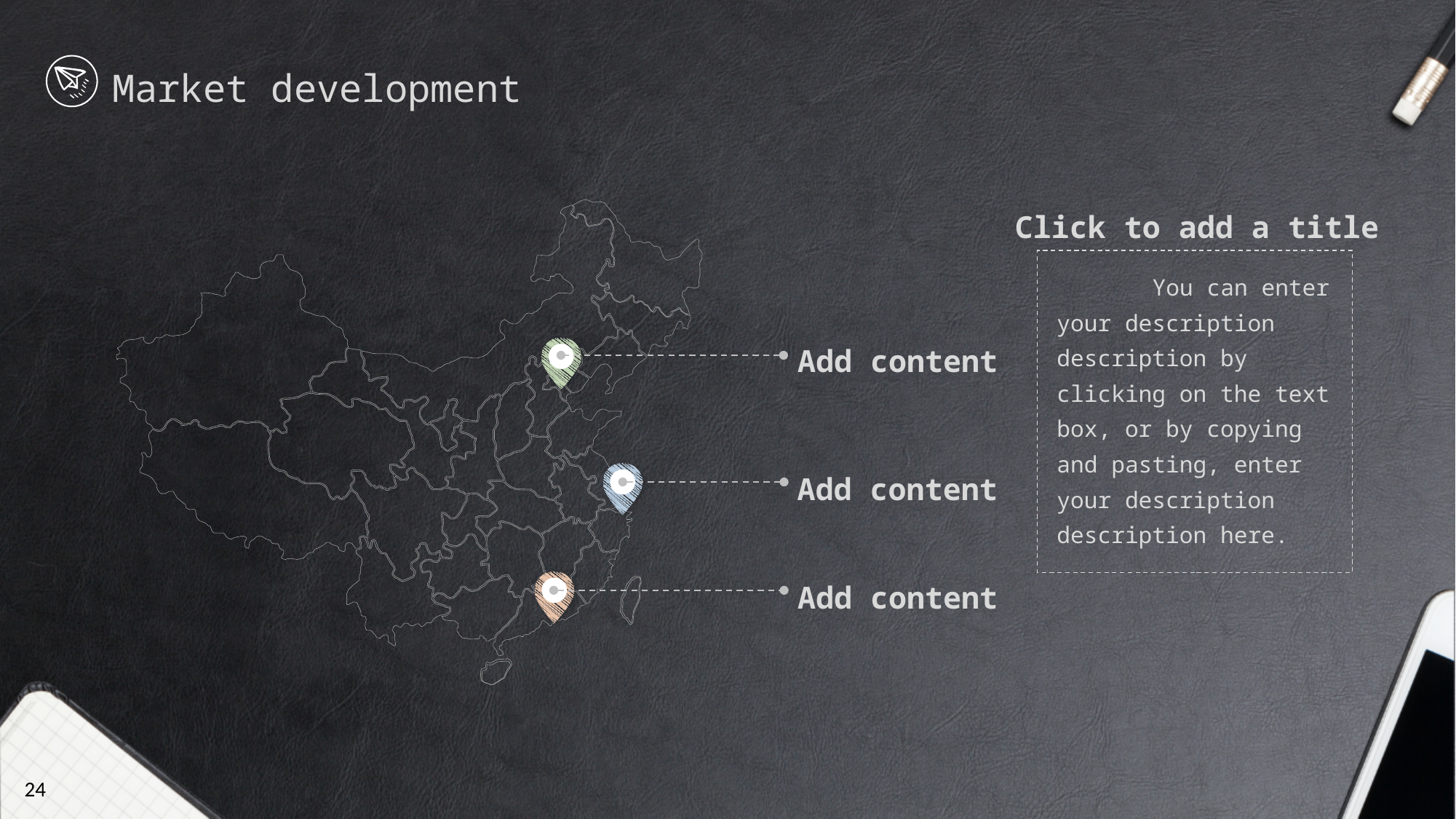

Market development
Click to add a title

       You can enter your description description by clicking on the text box, or by copying and pasting, enter your description description here.

Add content

Add content

Add content

24